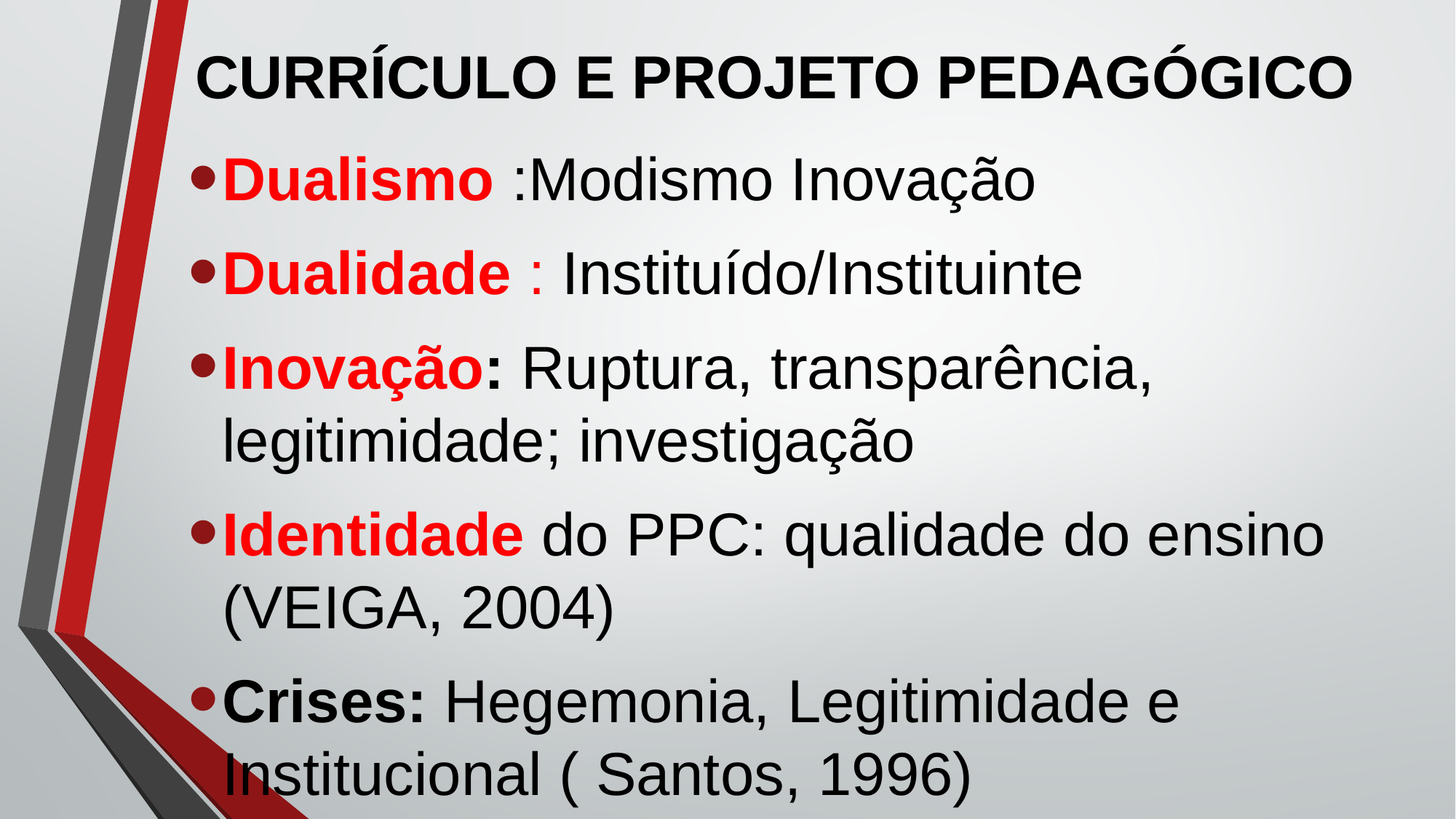

# CURRÍCULO E PROJETO PEDAGÓGICO
Dualismo :Modismo Inovação
Dualidade : Instituído/Instituinte
Inovação: Ruptura, transparência, legitimidade; investigação
Identidade do PPC: qualidade do ensino (VEIGA, 2004)
Crises: Hegemonia, Legitimidade e Institucional ( Santos, 1996)